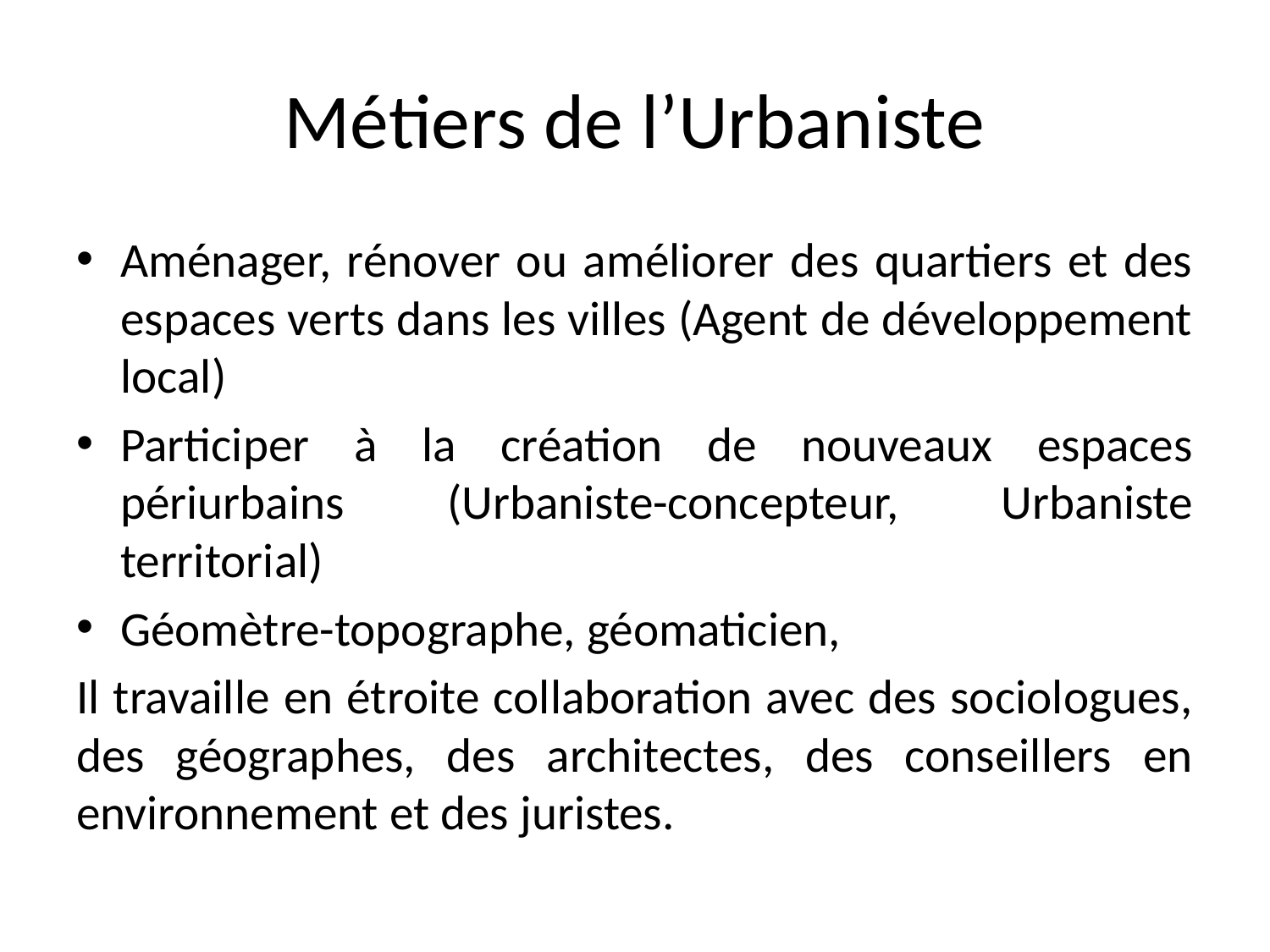

# Métiers de l’Urbaniste
Aménager, rénover ou améliorer des quartiers et des espaces verts dans les villes (Agent de développement local)
Participer à la création de nouveaux espaces périurbains (Urbaniste-concepteur, Urbaniste territorial)
Géomètre-topographe, géomaticien,
Il travaille en étroite collaboration avec des sociologues, des géographes, des architectes, des conseillers en environnement et des juristes.